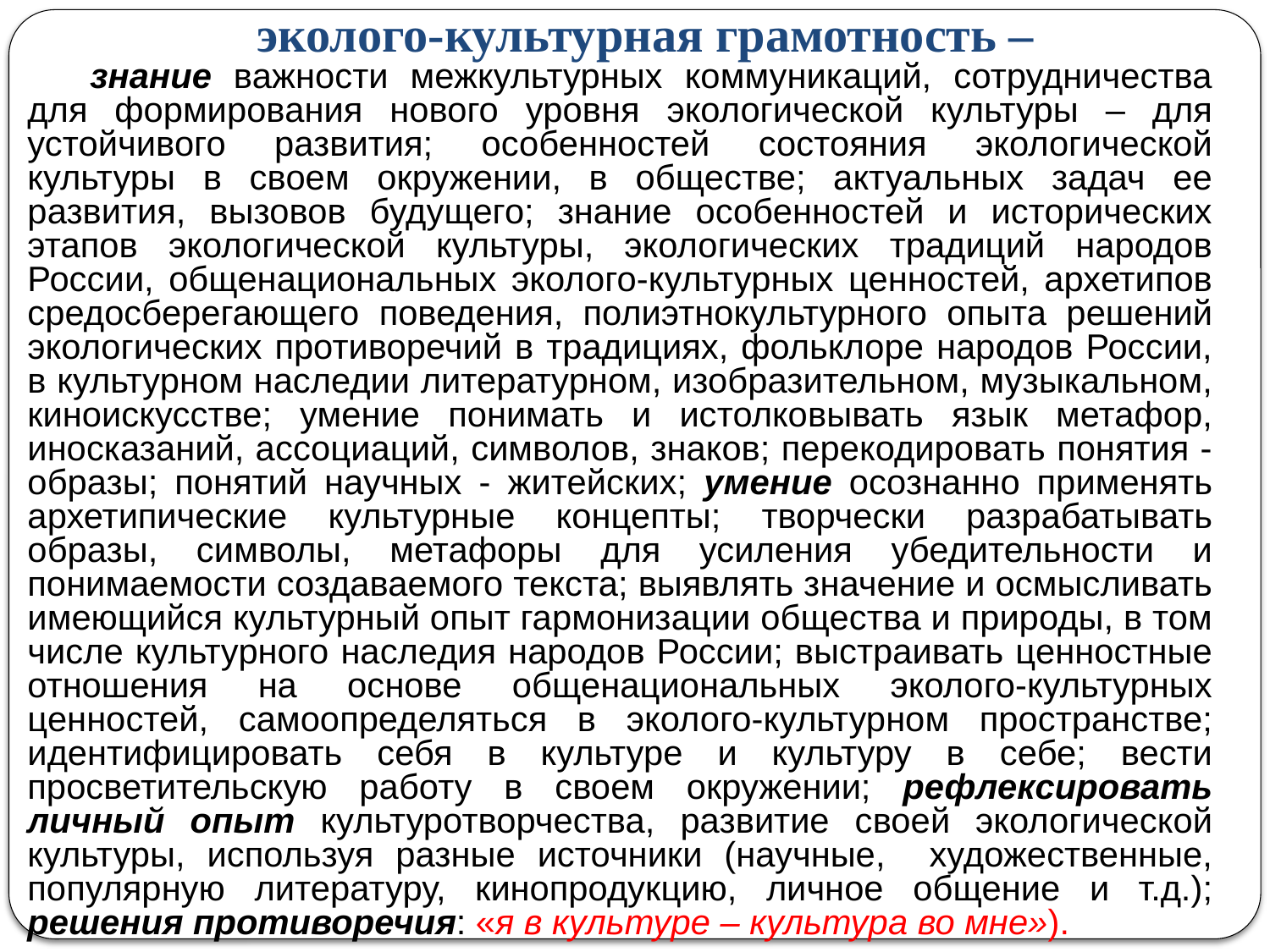

эколого-культурная грамотность –
знание важности межкультурных коммуникаций, сотрудничества для формирования нового уровня экологической культуры – для устойчивого развития; особенностей состояния экологической культуры в своем окружении, в обществе; актуальных задач ее развития, вызовов будущего; знание особенностей и исторических этапов экологической культуры, экологических традиций народов России, общенациональных эколого-культурных ценностей, архетипов средосберегающего поведения, полиэтнокультурного опыта решений экологических противоречий в традициях, фольклоре народов России, в культурном наследии литературном, изобразительном, музыкальном, киноискусстве; умение понимать и истолковывать язык метафор, иносказаний, ассоциаций, символов, знаков; перекодировать понятия - образы; понятий научных - житейских; умение осознанно применять архетипические культурные концепты; творчески разрабатывать образы, символы, метафоры для усиления убедительности и понимаемости создаваемого текста; выявлять значение и осмысливать имеющийся культурный опыт гармонизации общества и природы, в том числе культурного наследия народов России; выстраивать ценностные отношения на основе общенациональных эколого-культурных ценностей, самоопределяться в эколого-культурном пространстве; идентифицировать себя в культуре и культуру в себе; вести просветительскую работу в своем окружении; рефлексировать личный опыт культуротворчества, развитие своей экологической культуры, используя разные источники (научные,  художественные, популярную литературу, кинопродукцию, личное общение и т.д.); решения противоречия: «я в культуре – культура во мне»).